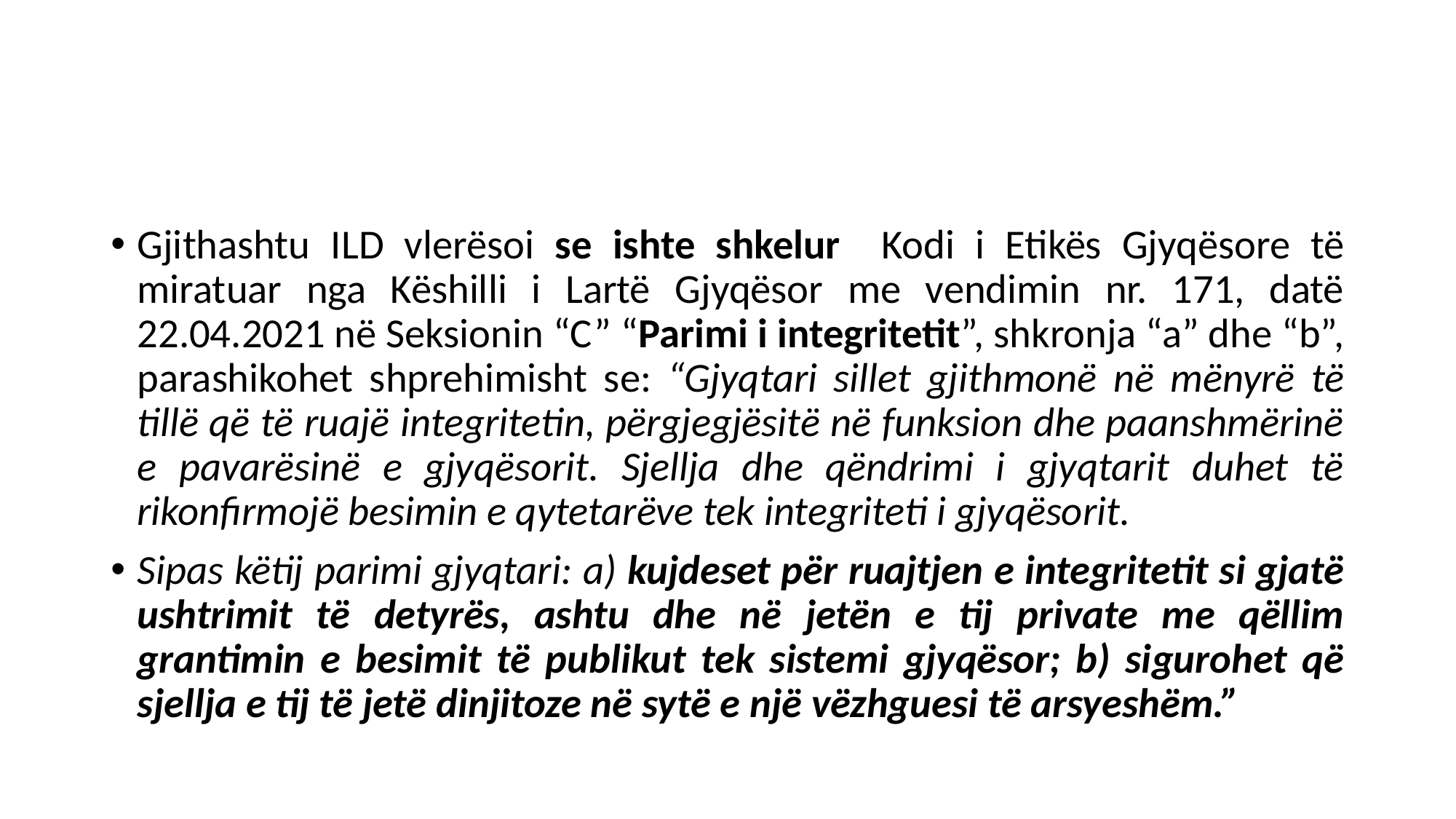

#
Gjithashtu ILD vlerësoi se ishte shkelur  Kodi i Etikës Gjyqësore të miratuar nga Këshilli i Lartë Gjyqësor me vendimin nr. 171, datë 22.04.2021 në Seksionin “C” “Parimi i integritetit”, shkronja “a” dhe “b”, parashikohet shprehimisht se: “Gjyqtari sillet gjithmonë në mënyrë të tillë që të ruajë integritetin, përgjegjësitë në funksion dhe paanshmërinë e pavarësinë e gjyqësorit. Sjellja dhe qëndrimi i gjyqtarit duhet të rikonfirmojë besimin e qytetarëve tek integriteti i gjyqësorit.
Sipas këtij parimi gjyqtari: a) kujdeset për ruajtjen e integritetit si gjatë ushtrimit të detyrës, ashtu dhe në jetën e tij private me qëllim grantimin e besimit të publikut tek sistemi gjyqësor; b) sigurohet që sjellja e tij të jetë dinjitoze në sytë e një vëzhguesi të arsyeshëm.”